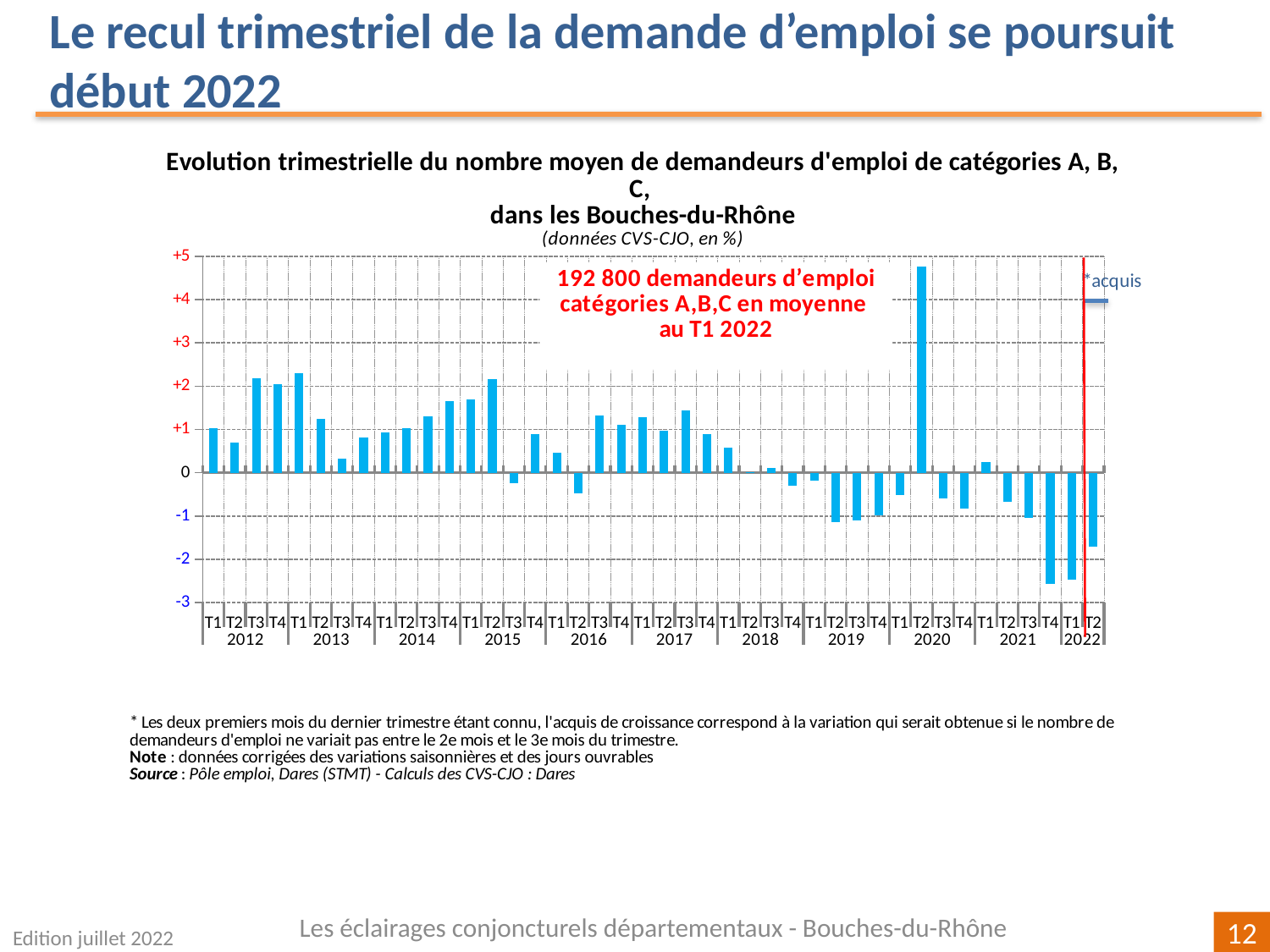

Le recul trimestriel de la demande d’emploi se poursuit début 2022

### Chart

| Category |  |
|---|---|
| T1 | 1.033929777177578 |
| T2 | 0.6891942692452302 |
| T3 | 2.188251887496895 |
| T4 | 2.0399050074086045 |
| T1 | 2.2935232336091627 |
| T2 | 1.244530870199334 |
| T3 | 0.3341976375684341 |
| T4 | 0.8231397997664702 |
| T1 | 0.9227439290664385 |
| T2 | 1.0215407769730067 |
| T3 | 1.2942753920071493 |
| T4 | 1.6509477322449673 |
| T1 | 1.689244180788907 |
| T2 | 2.1574032903512785 |
| T3 | -0.23329503116403805 |
| T4 | 0.8987156219461001 |
| T1 | 0.47043359449314703 |
| T2 | -0.48028093852747755 |
| T3 | 1.316335708849392 |
| T4 | 1.109726324415683 |
| T1 | 1.2849737433091812 |
| T2 | 0.9685916244331905 |
| T3 | 1.4348220919673027 |
| T4 | 0.9017807728619376 |
| T1 | 0.5823707814415657 |
| T2 | 0.01283099969526802 |
| T3 | 0.11867152043876228 |
| T4 | -0.2947253768160074 |
| T1 | -0.17671534371134223 |
| T2 | -1.1474644736630402 |
| T3 | -1.1070591299817578 |
| T4 | -0.9828131173449273 |
| T1 | -0.5203917069845576 |
| T2 | 4.768191997860738 |
| T3 | -0.5998053822961591 |
| T4 | -0.8377333055158753 |
| T1 | 0.24438006764957443 |
| T2 | -0.6796900226025082 |
| T3 | -1.0338269477722317 |
| T4 | -2.5705040815991453 |
| T1 | -2.4680535419265626 |
| T2 | -1.6991046427213274 |
Les éclairages conjoncturels départementaux - Bouches-du-Rhône
Edition juillet 2022
12